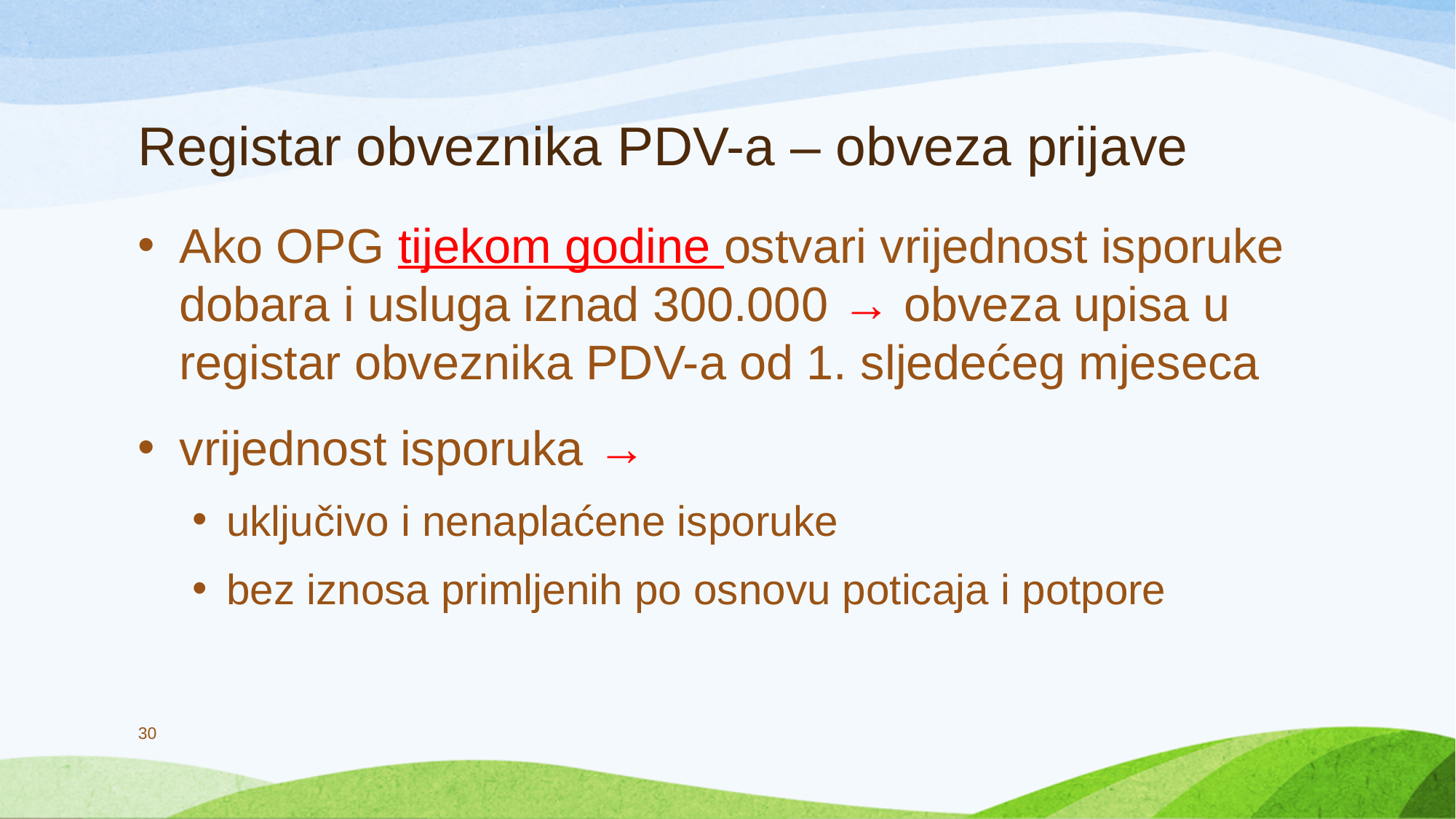

# Registar obveznika PDV-a – obveza prijave
Ako OPG tijekom godine ostvari vrijednost isporuke dobara i usluga iznad 300.000 → obveza upisa u registar obveznika PDV-a od 1. sljedećeg mjeseca
vrijednost isporuka →
uključivo i nenaplaćene isporuke
bez iznosa primljenih po osnovu poticaja i potpore
30